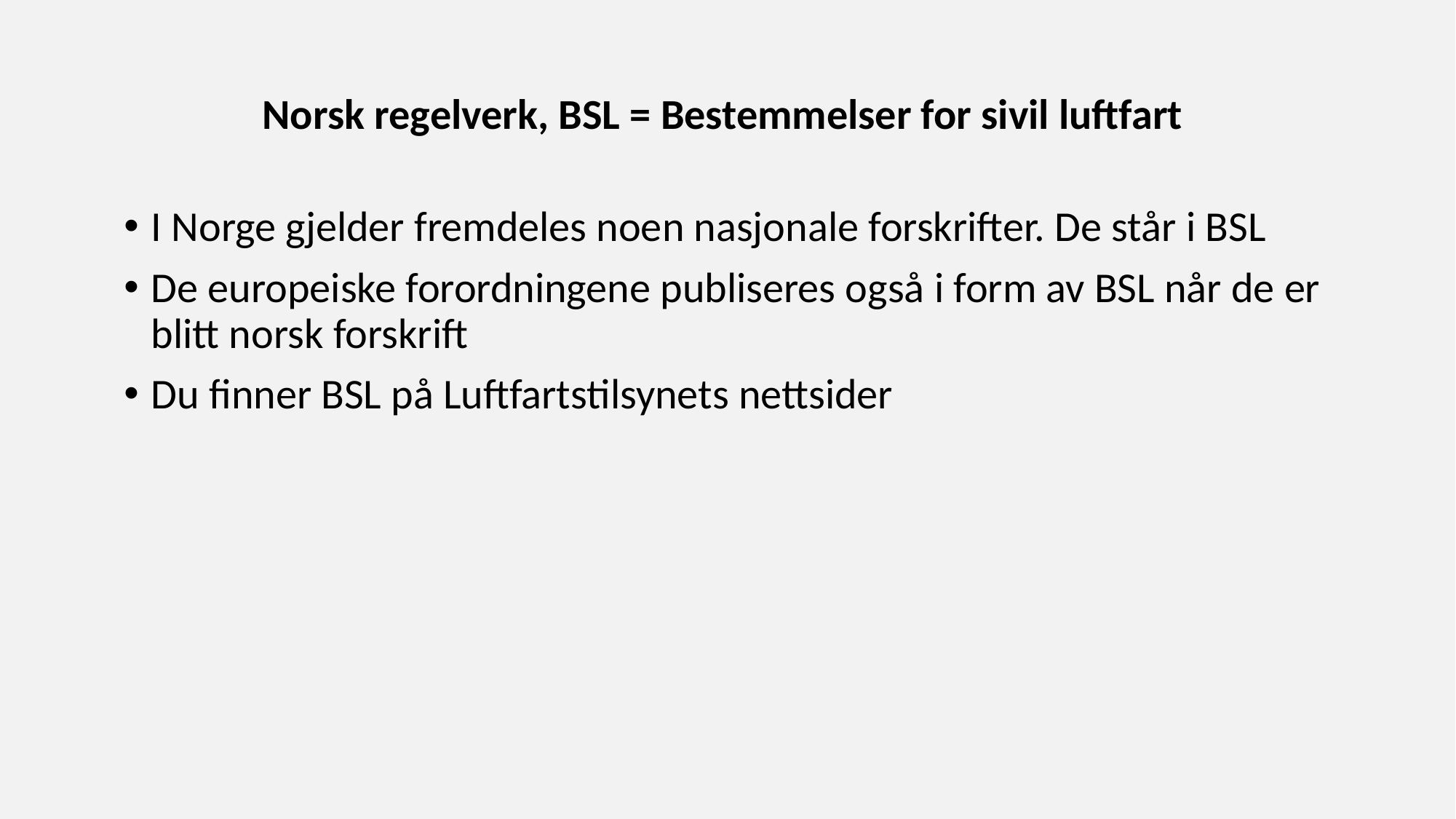

Norsk regelverk, BSL = Bestemmelser for sivil luftfart
I Norge gjelder fremdeles noen nasjonale forskrifter. De står i BSL
De europeiske forordningene publiseres også i form av BSL når de er blitt norsk forskrift
Du finner BSL på Luftfartstilsynets nettsider